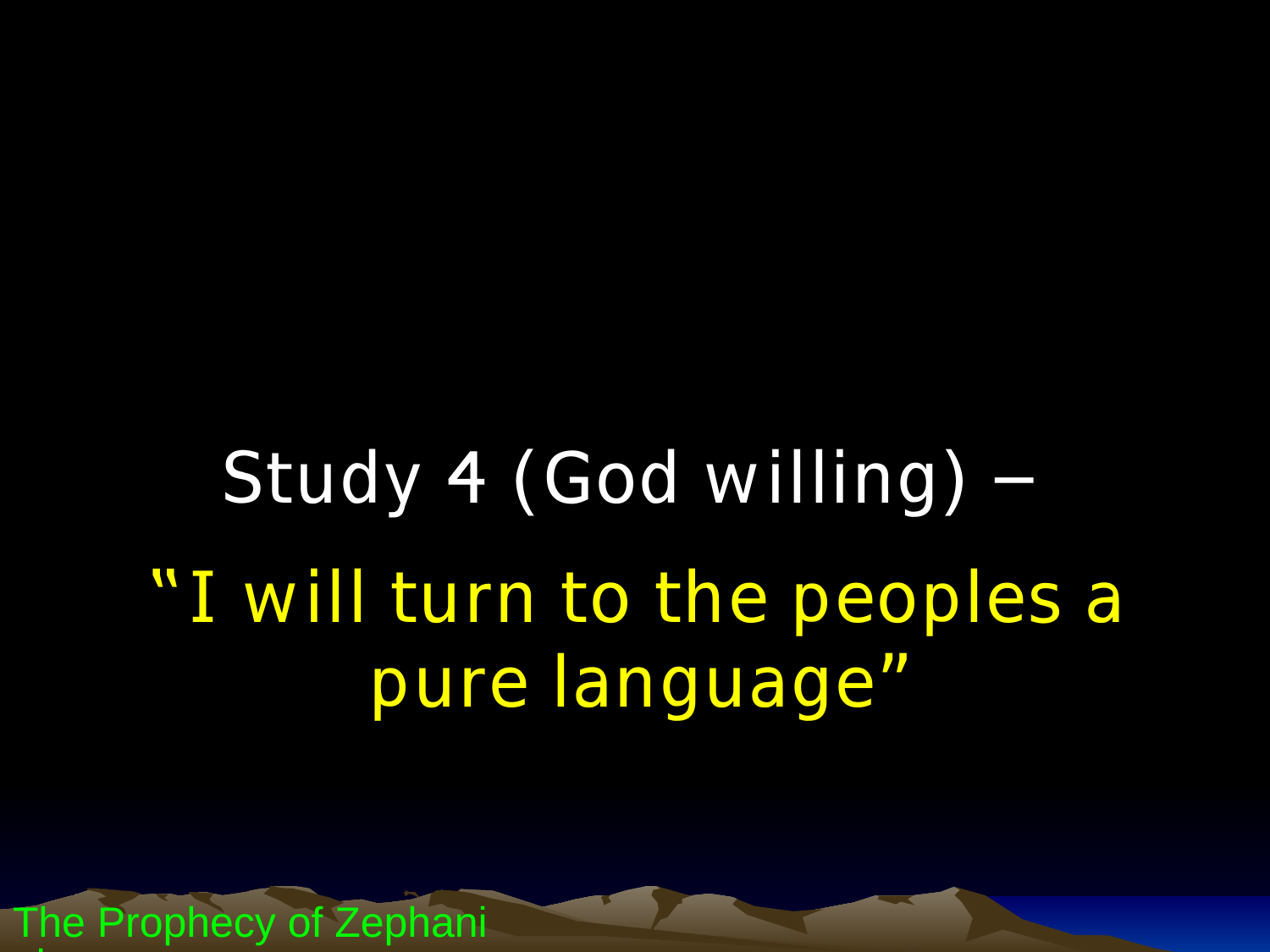

Zephaniah
Study 4 (God willing) –
“I will turn to the peoples a pure language”
The Prophecy of Zephaniah